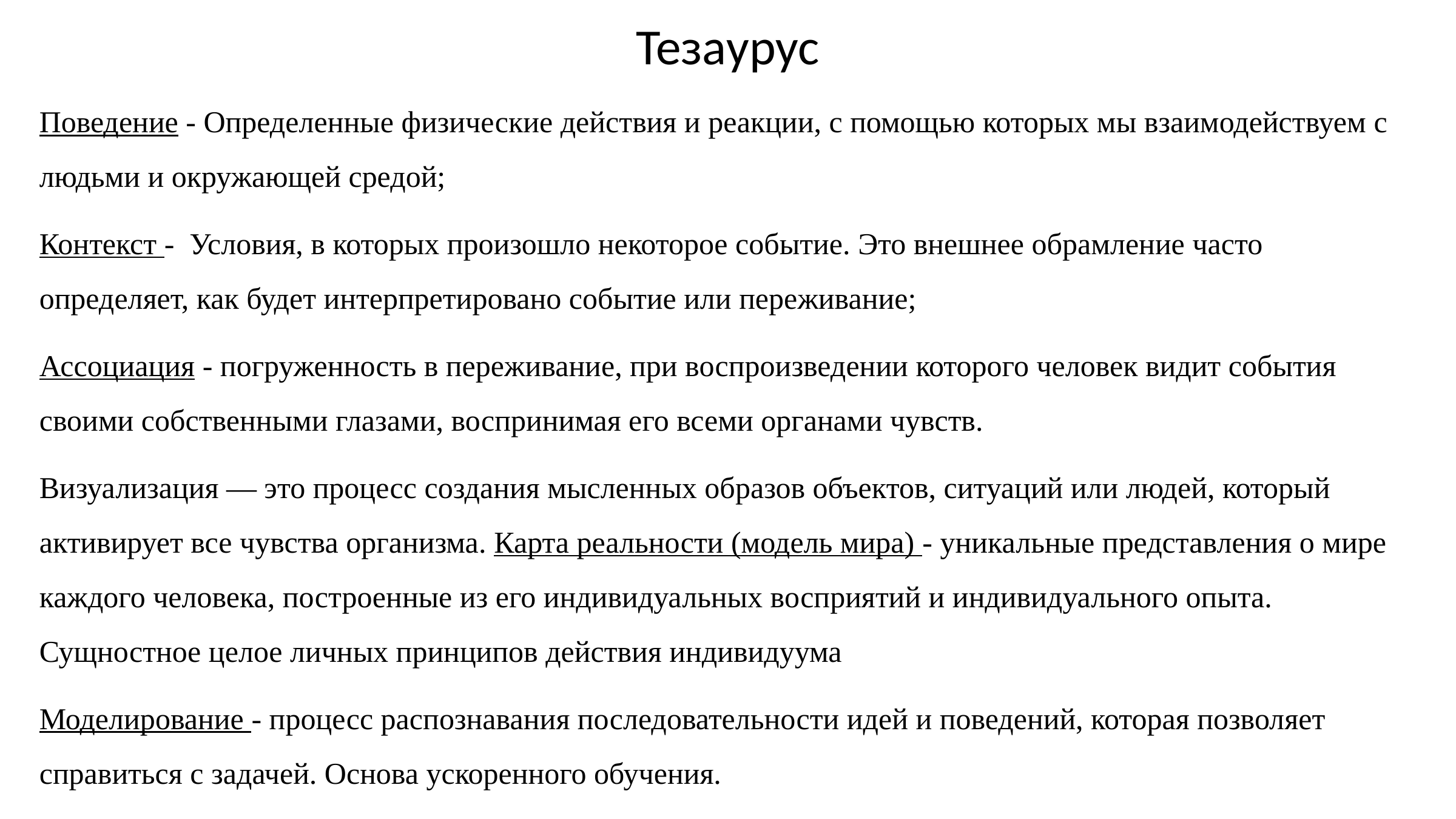

Тезаурус
Поведение - Определенные физические действия и реакции, с помощью которых мы взаимодействуем с людьми и окружающей средой;
Контекст -  Условия, в которых произошло некоторое событие. Это внешнее обрамление часто определяет, как будет интерпретировано событие или переживание;
Ассоциация - погруженность в переживание, при воспроизведении которого человек видит события своими собственными глазами, воспринимая его всеми органами чувств.
Визуализация — это процесс создания мысленных образов объектов, ситуаций или людей, который активирует все чувства организма. Карта реальности (модель мира) - уникальные представления о мире каждого человека, построенные из его индивидуальных восприятий и индивидуального опыта. Сущностное целое личных принципов действия индивидуума
Моделирование - процесс распознавания последовательности идей и поведений, которая позволяет справиться с задачей. Основа ускоренного обучения.